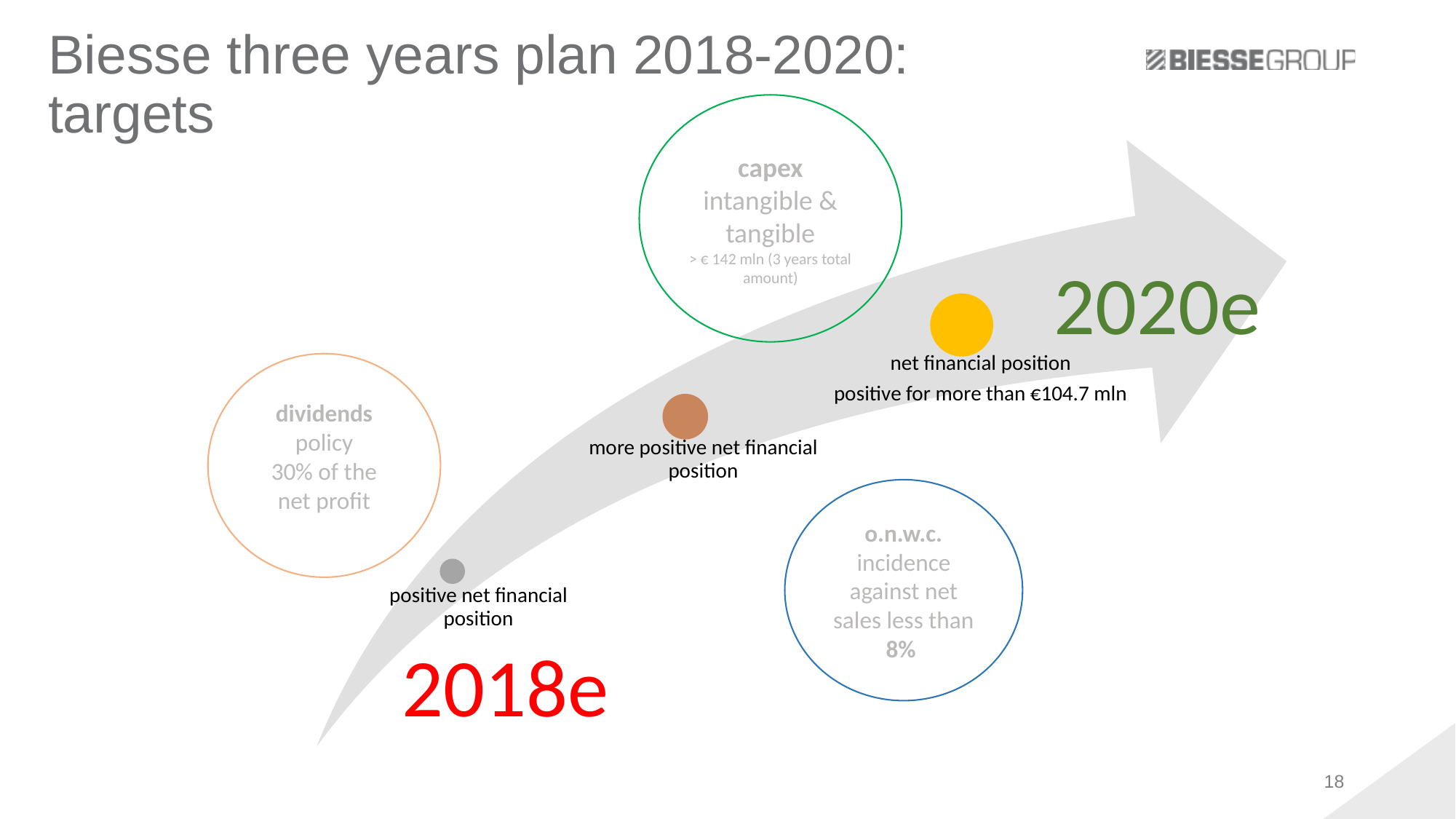

Biesse three years plan 2018-2020: targets

capex intangible & tangible
> € 142 mln (3 years total amount)
positive net financial position
more positive net financial position

net financial position
positive for more than €104.7 mln
2020e
dividends policy
30% of the net profit

o.n.w.c. incidence against net sales less than 8%
2018e

18